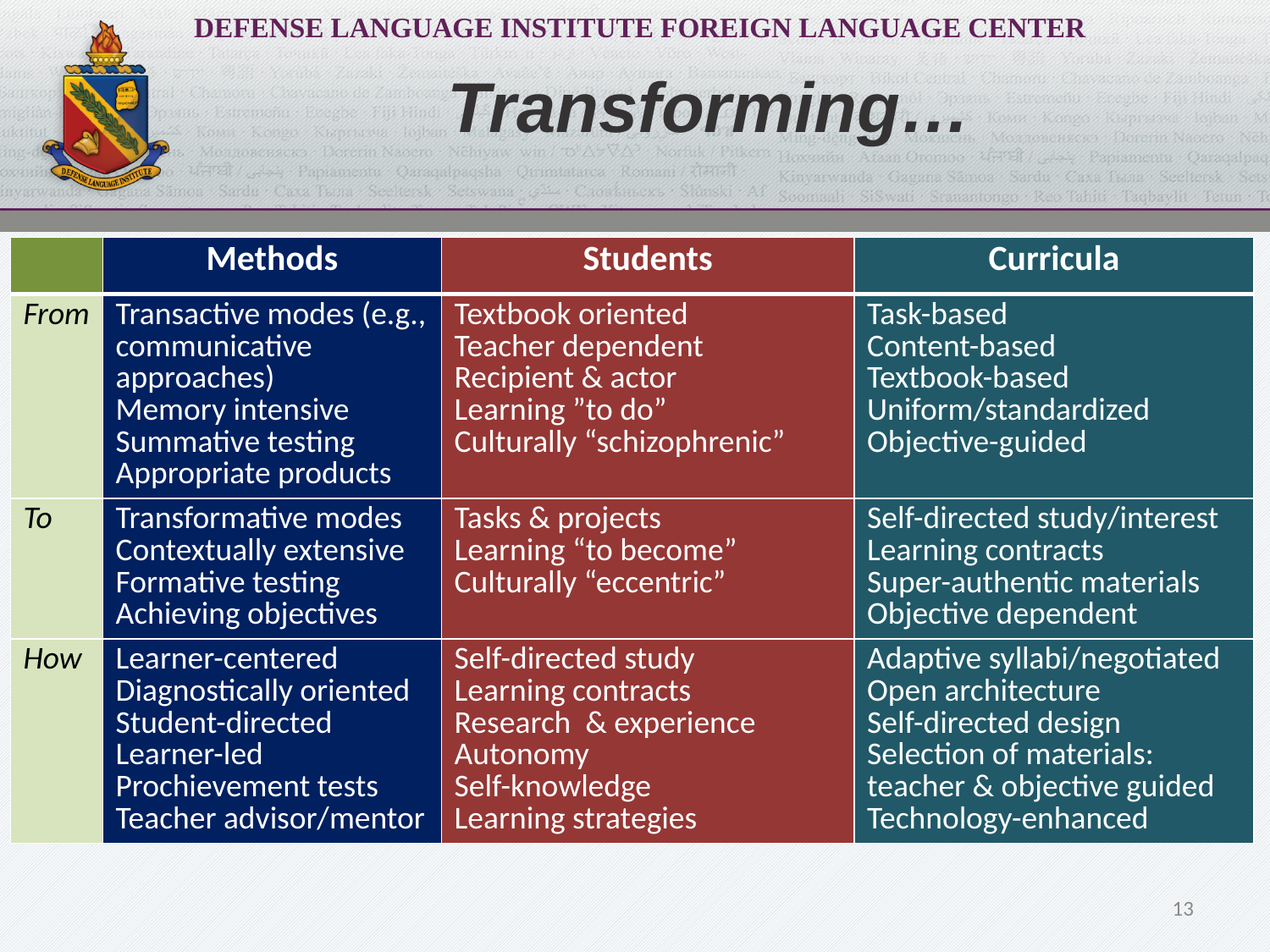

# Transforming…
|  | Methods | Students | Curricula |
| --- | --- | --- | --- |
| From | Transactive modes (e.g., communicative approaches) Memory intensive Summative testing Appropriate products | Textbook oriented Teacher dependent Recipient & actor Learning ”to do” Culturally “schizophrenic” | Task-based Content-based Textbook-based Uniform/standardized Objective-guided |
| To | Transformative modes Contextually extensive Formative testing Achieving objectives | Tasks & projects Learning “to become” Culturally “eccentric” | Self-directed study/interest Learning contracts Super-authentic materials Objective dependent |
| How | Learner-centered Diagnostically oriented Student-directed Learner-led Prochievement tests Teacher advisor/mentor | Self-directed study Learning contracts Research & experience Autonomy Self-knowledge Learning strategies | Adaptive syllabi/negotiated Open architecture Self-directed design Selection of materials: teacher & objective guided Technology-enhanced |
13